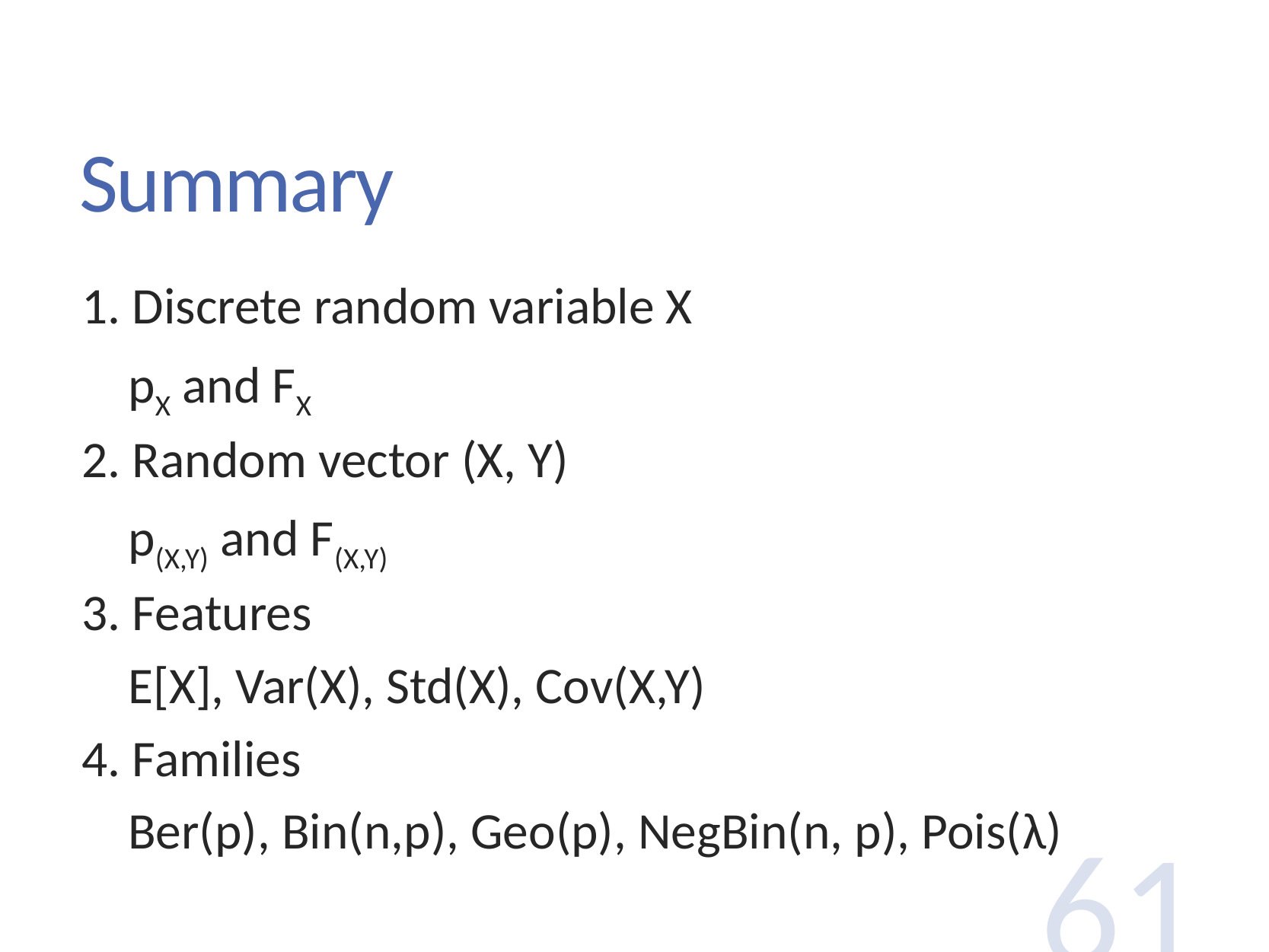

# Summary
1. Discrete random variable X
    pX and FX
2. Random vector (X, Y)
    p(X,Y) and F(X,Y)
3. Features
    E[X], Var(X), Std(X), Cov(X,Y)
4. Families
    Ber(p), Bin(n,p), Geo(p), NegBin(n, p), Pois(λ)
61